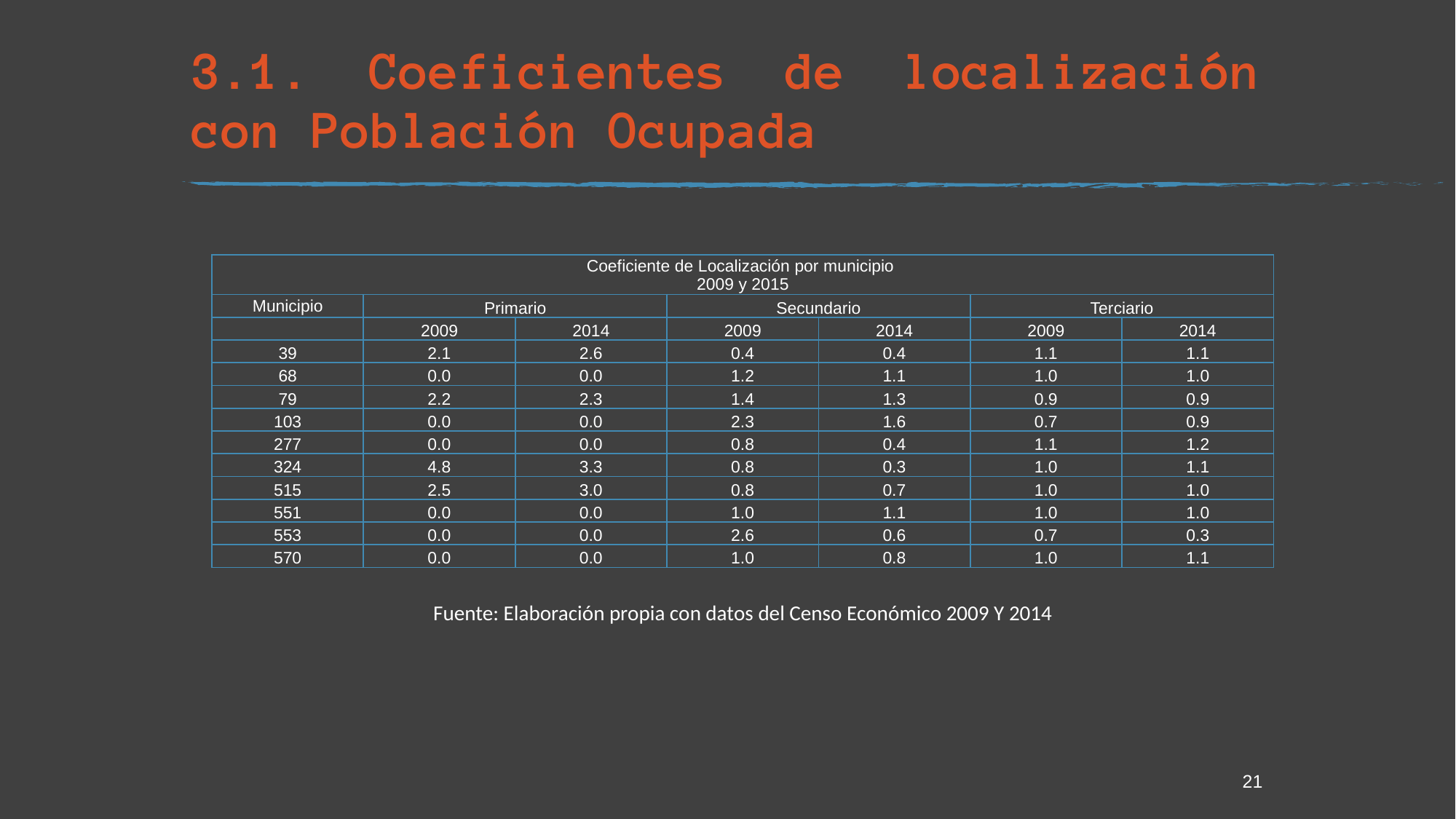

# 3.1. Coeficientes de localización con Población Ocupada
| Coeficiente de Localización por municipio 2009 y 2015 |  |  |  |  |  |  |
| --- | --- | --- | --- | --- | --- | --- |
| Municipio | Primario |  | Secundario |  | Terciario |  |
|  | 2009 | 2014 | 2009 | 2014 | 2009 | 2014 |
| 39 | 2.1 | 2.6 | 0.4 | 0.4 | 1.1 | 1.1 |
| 68 | 0.0 | 0.0 | 1.2 | 1.1 | 1.0 | 1.0 |
| 79 | 2.2 | 2.3 | 1.4 | 1.3 | 0.9 | 0.9 |
| 103 | 0.0 | 0.0 | 2.3 | 1.6 | 0.7 | 0.9 |
| 277 | 0.0 | 0.0 | 0.8 | 0.4 | 1.1 | 1.2 |
| 324 | 4.8 | 3.3 | 0.8 | 0.3 | 1.0 | 1.1 |
| 515 | 2.5 | 3.0 | 0.8 | 0.7 | 1.0 | 1.0 |
| 551 | 0.0 | 0.0 | 1.0 | 1.1 | 1.0 | 1.0 |
| 553 | 0.0 | 0.0 | 2.6 | 0.6 | 0.7 | 0.3 |
| 570 | 0.0 | 0.0 | 1.0 | 0.8 | 1.0 | 1.1 |
Fuente: Elaboración propia con datos del Censo Económico 2009 Y 2014
21